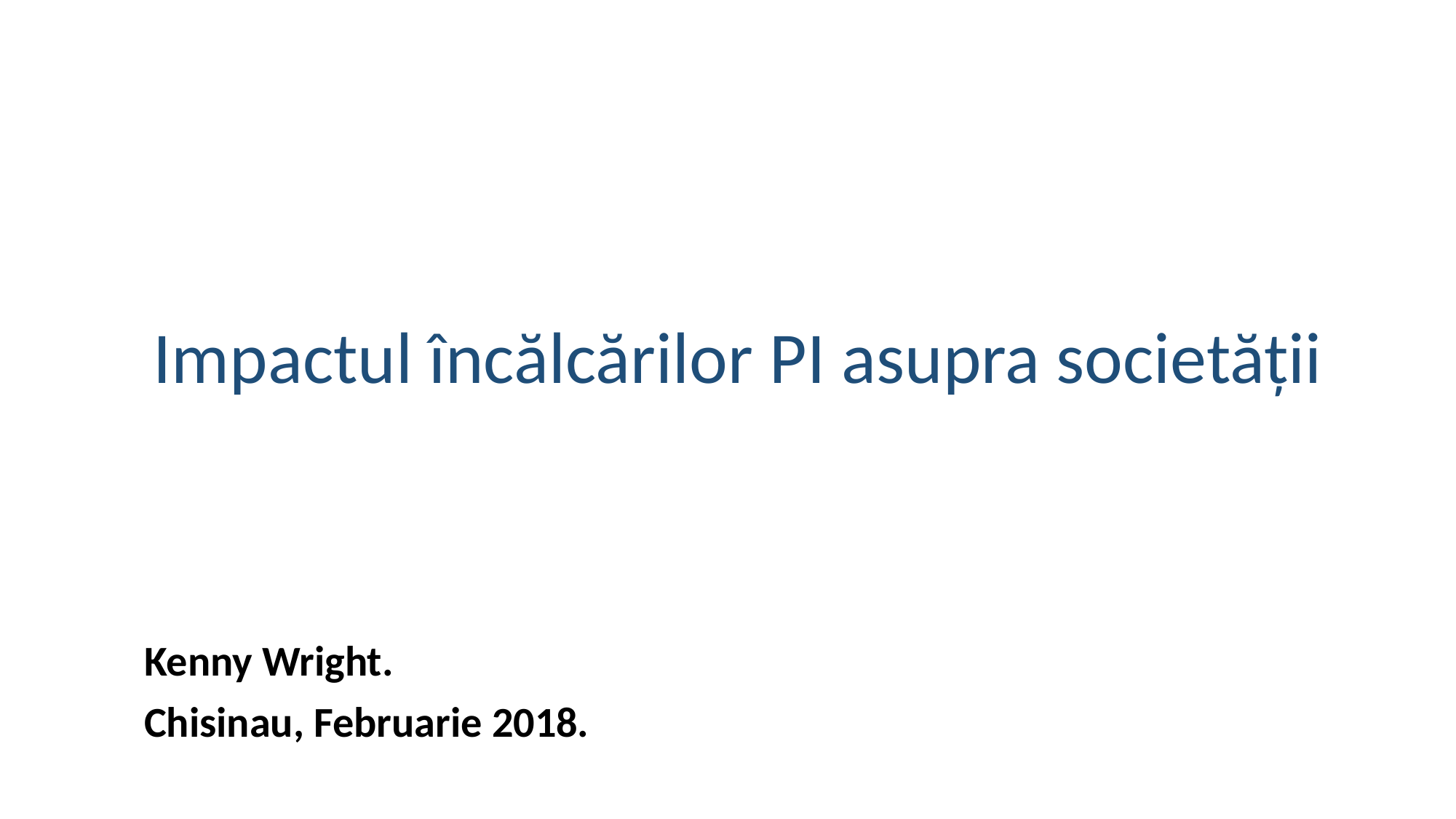

# Impactul încălcărilor PI asupra societății

Kenny Wright.
Chisinau, Februarie 2018.